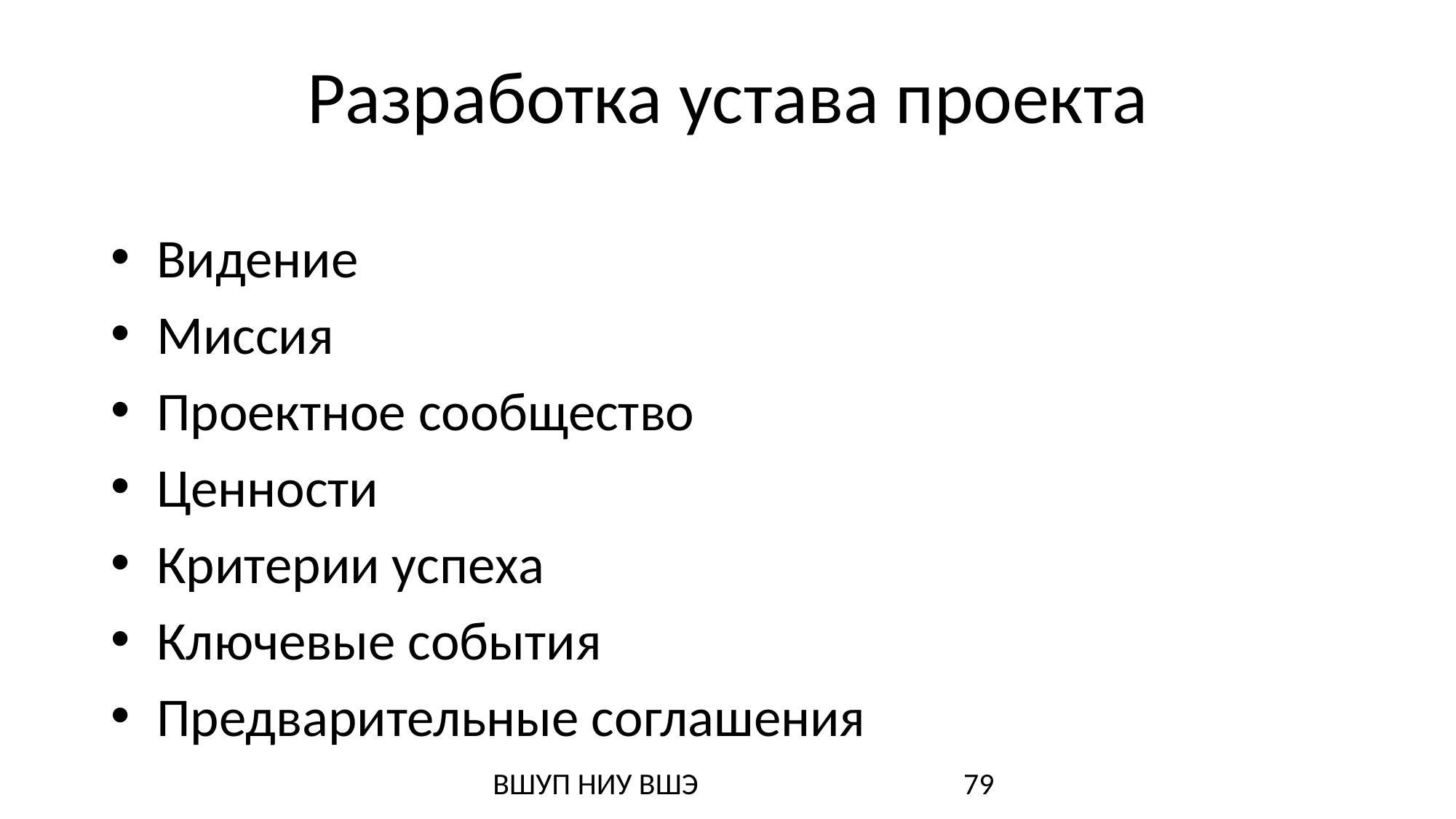

# Разработка устава проекта
Видение
Миссия
Проектное сообщество
Ценности
Критерии успеха
Ключевые события
Предварительные соглашения
ВШУП НИУ ВШЭ
79